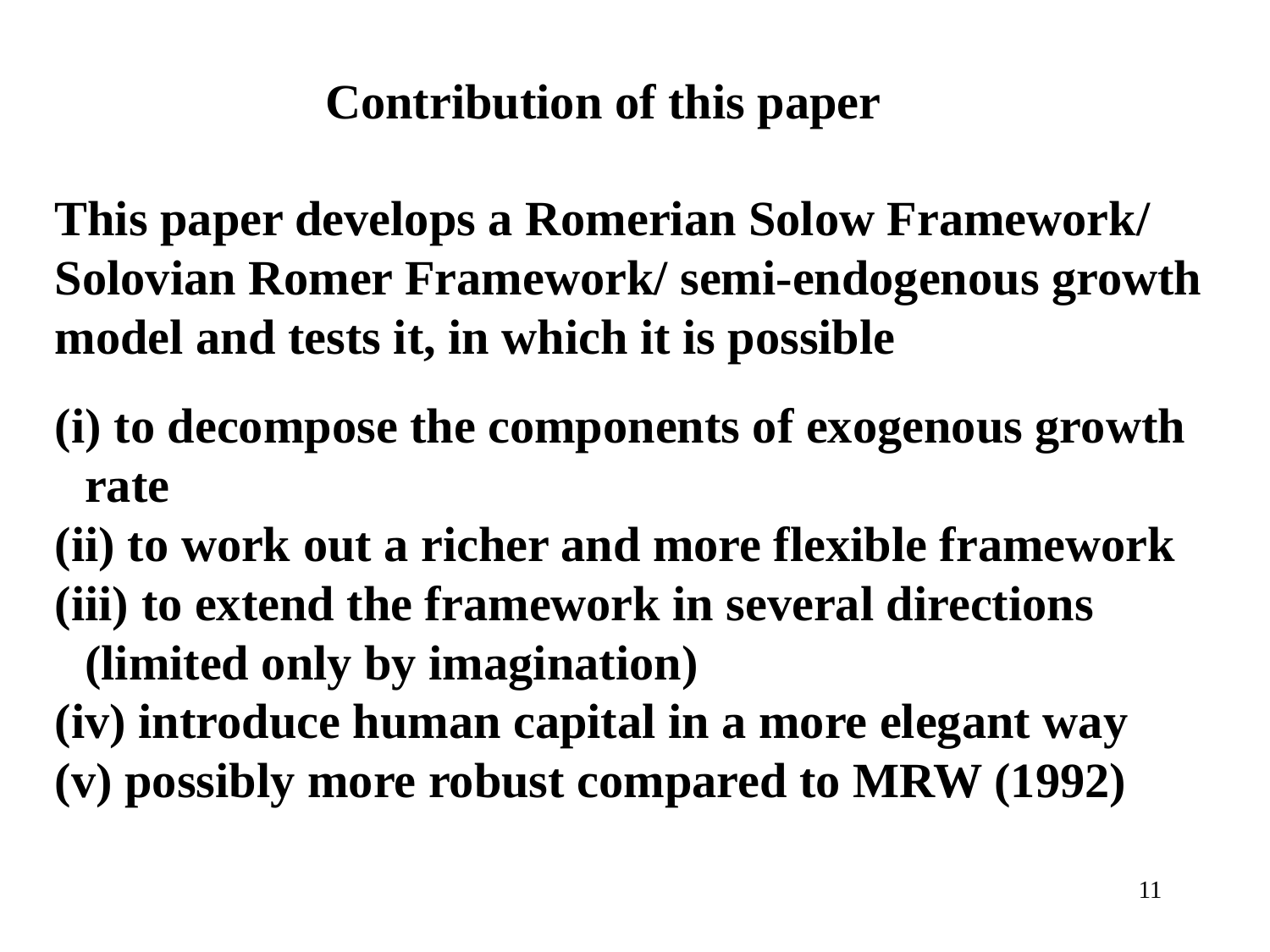

Contribution of this paper
This paper develops a Romerian Solow Framework/ Solovian Romer Framework/ semi-endogenous growth model and tests it, in which it is possible

 to decompose the components of exogenous growth rate
 to work out a richer and more flexible framework
 to extend the framework in several directions (limited only by imagination)
 introduce human capital in a more elegant way
 possibly more robust compared to MRW (1992)

11